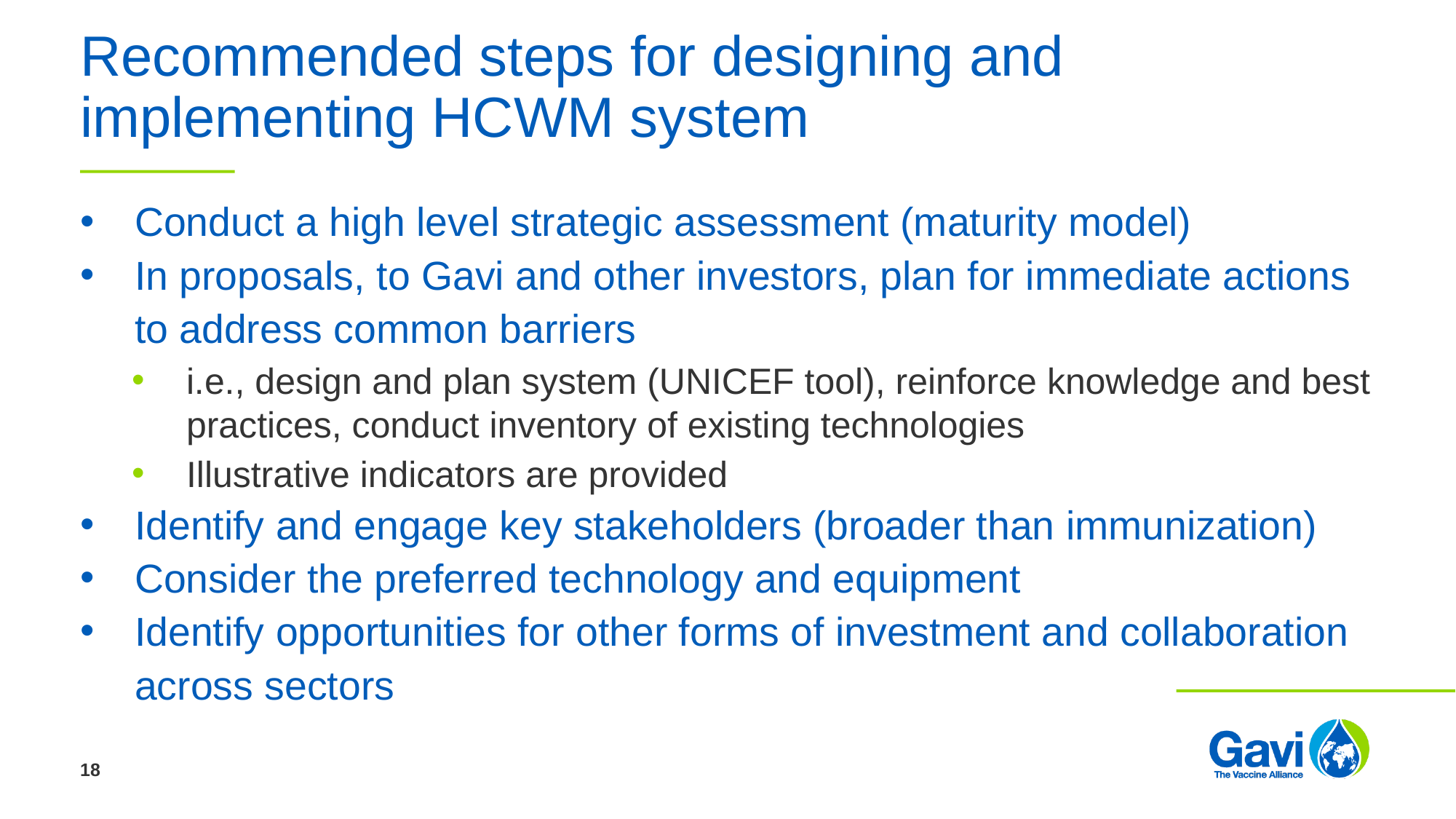

# Recommended steps for designing and implementing HCWM system
Conduct a high level strategic assessment (maturity model)
In proposals, to Gavi and other investors, plan for immediate actions to address common barriers
i.e., design and plan system (UNICEF tool), reinforce knowledge and best practices, conduct inventory of existing technologies
Illustrative indicators are provided
Identify and engage key stakeholders (broader than immunization)
Consider the preferred technology and equipment
Identify opportunities for other forms of investment and collaboration across sectors
18